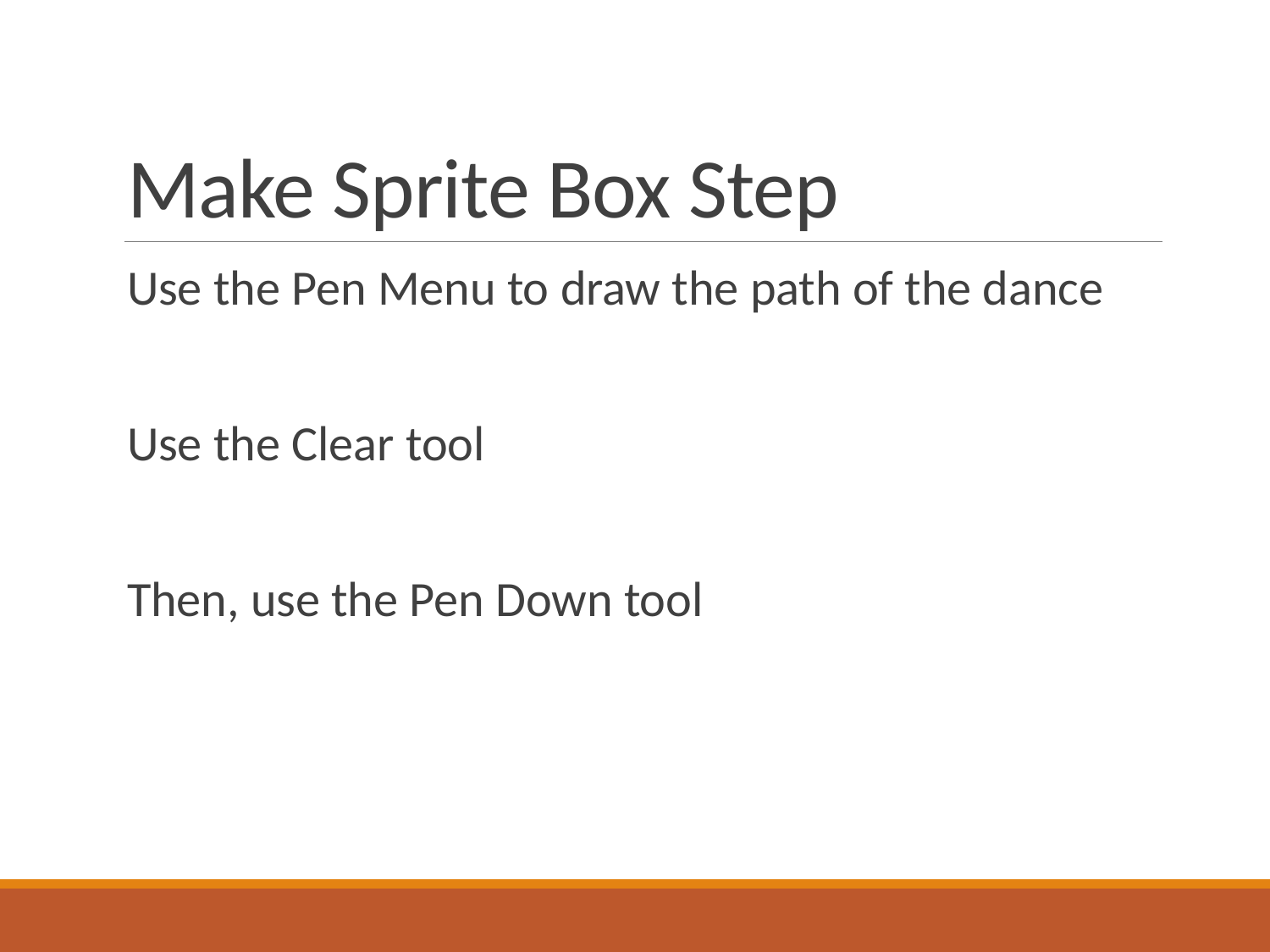

# Make Sprite Box Step
Use the Pen Menu to draw the path of the dance

Use the Clear tool

Then, use the Pen Down tool